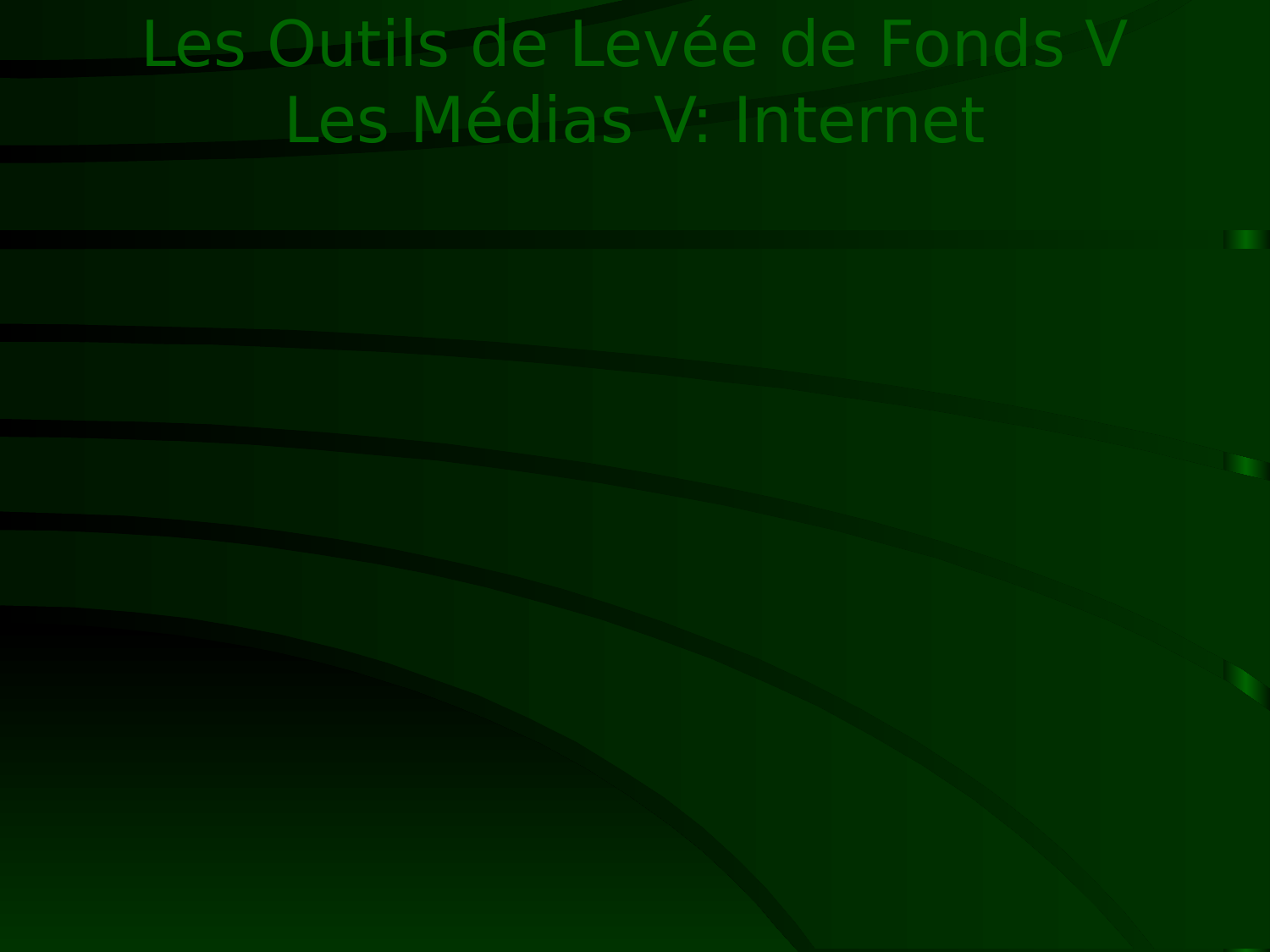

# Les Outils de Levée de Fonds V Les Médias V: Internet